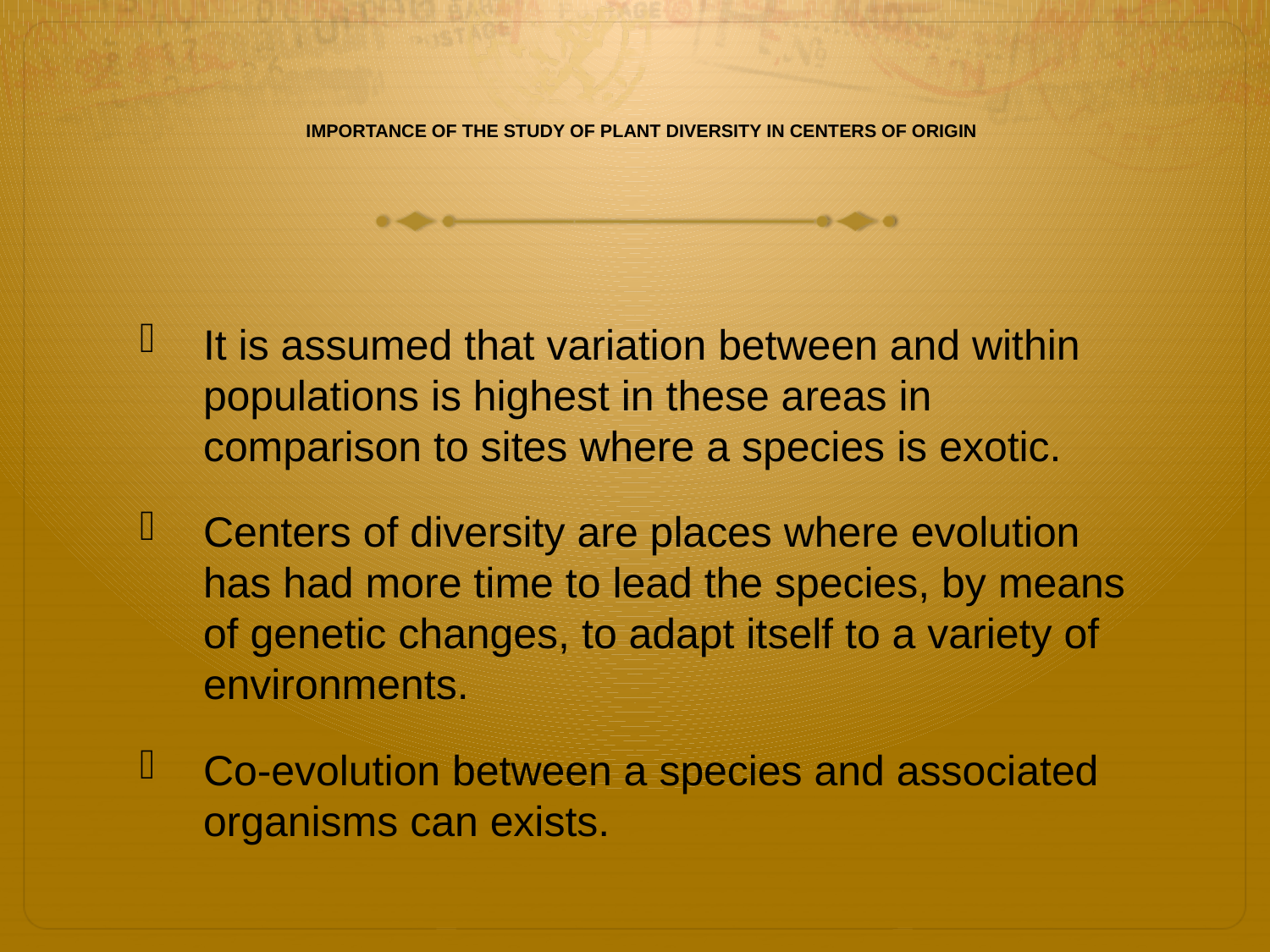

# IMPORTANCE OF THE STUDY OF PLANT DIVERSITY IN CENTERS OF ORIGIN
It is assumed that variation between and within populations is highest in these areas in comparison to sites where a species is exotic.
Centers of diversity are places where evolution has had more time to lead the species, by means of genetic changes, to adapt itself to a variety of environments.
Co-evolution between a species and associated organisms can exists.